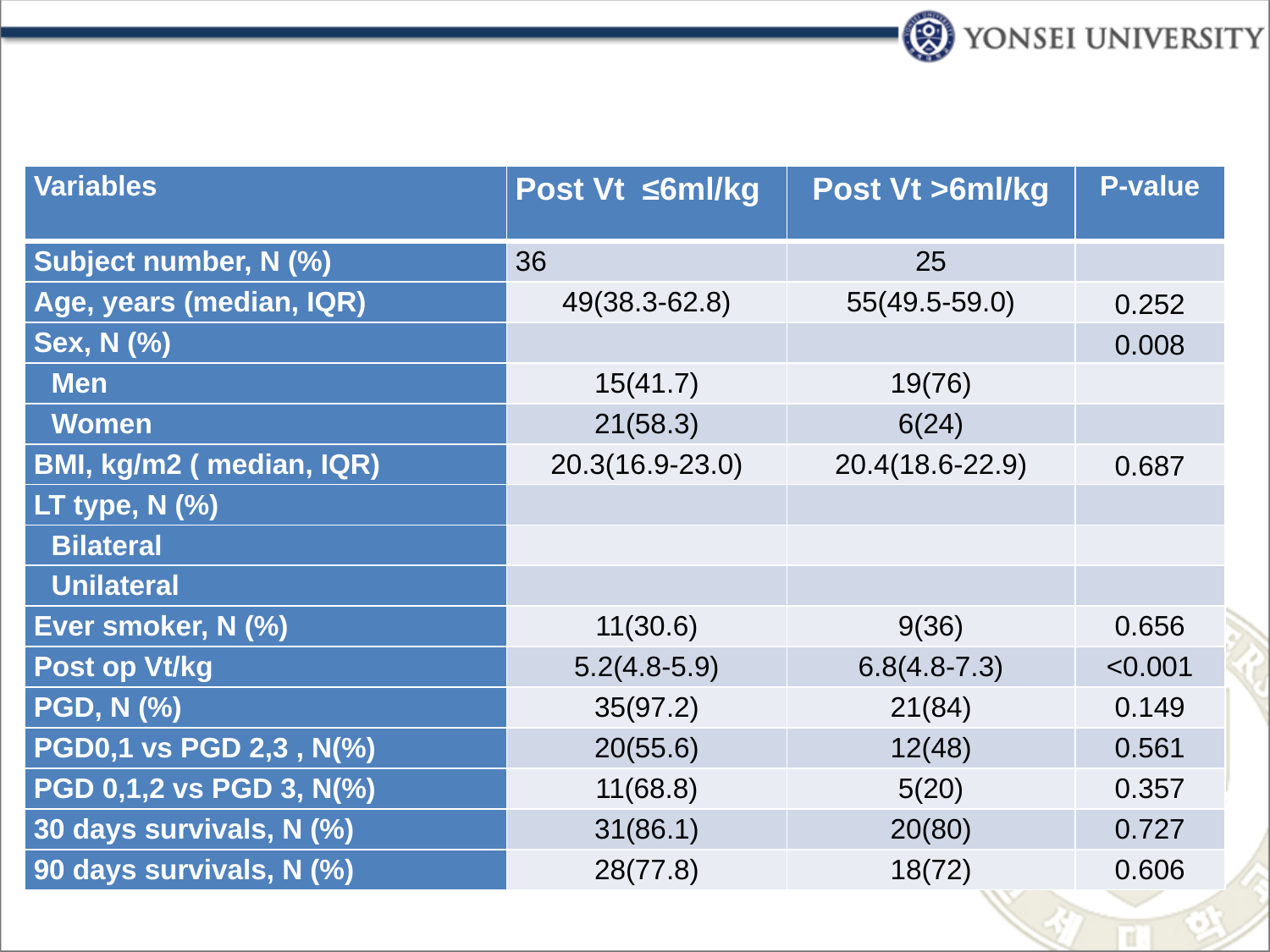

| Variables | Post Vt ≤6ml/kg | Post Vt >6ml/kg | P-value |
| --- | --- | --- | --- |
| Subject number, N (%) | 36 | 25 |  |
| Age, years (median, IQR) | 49(38.3-62.8) | 55(49.5-59.0) | 0.252 |
| Sex, N (%) |  |  | 0.008 |
| Men | 15(41.7) | 19(76) |  |
| Women | 21(58.3) | 6(24) |  |
| BMI, kg/m2 ( median, IQR) | 20.3(16.9-23.0) | 20.4(18.6-22.9) | 0.687 |
| LT type, N (%) |  |  |  |
| Bilateral |  |  |  |
| Unilateral |  |  |  |
| Ever smoker, N (%) | 11(30.6) | 9(36) | 0.656 |
| Post op Vt/kg | 5.2(4.8-5.9) | 6.8(4.8-7.3) | <0.001 |
| PGD, N (%) | 35(97.2) | 21(84) | 0.149 |
| PGD0,1 vs PGD 2,3 , N(%) | 20(55.6) | 12(48) | 0.561 |
| PGD 0,1,2 vs PGD 3, N(%) | 11(68.8) | 5(20) | 0.357 |
| 30 days survivals, N (%) | 31(86.1) | 20(80) | 0.727 |
| 90 days survivals, N (%) | 28(77.8) | 18(72) | 0.606 |